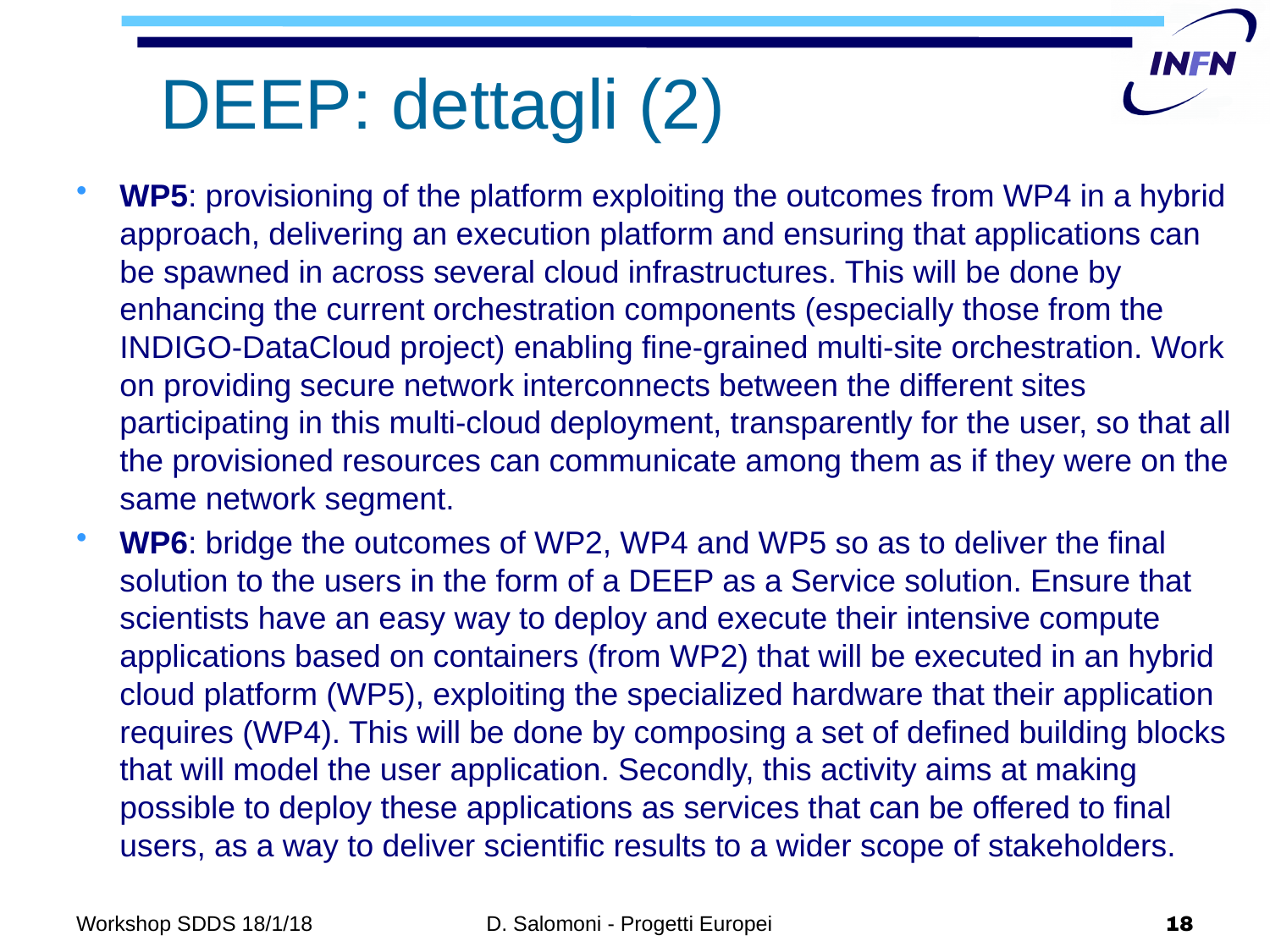

# DEEP: dettagli (2)
WP5: provisioning of the platform exploiting the outcomes from WP4 in a hybrid approach, delivering an execution platform and ensuring that applications can be spawned in across several cloud infrastructures. This will be done by enhancing the current orchestration components (especially those from the INDIGO-DataCloud project) enabling fine-grained multi-site orchestration. Work on providing secure network interconnects between the different sites participating in this multi-cloud deployment, transparently for the user, so that all the provisioned resources can communicate among them as if they were on the same network segment.
WP6: bridge the outcomes of WP2, WP4 and WP5 so as to deliver the final solution to the users in the form of a DEEP as a Service solution. Ensure that scientists have an easy way to deploy and execute their intensive compute applications based on containers (from WP2) that will be executed in an hybrid cloud platform (WP5), exploiting the specialized hardware that their application requires (WP4). This will be done by composing a set of defined building blocks that will model the user application. Secondly, this activity aims at making possible to deploy these applications as services that can be offered to final users, as a way to deliver scientific results to a wider scope of stakeholders.
Workshop SDDS 18/1/18
D. Salomoni - Progetti Europei
18